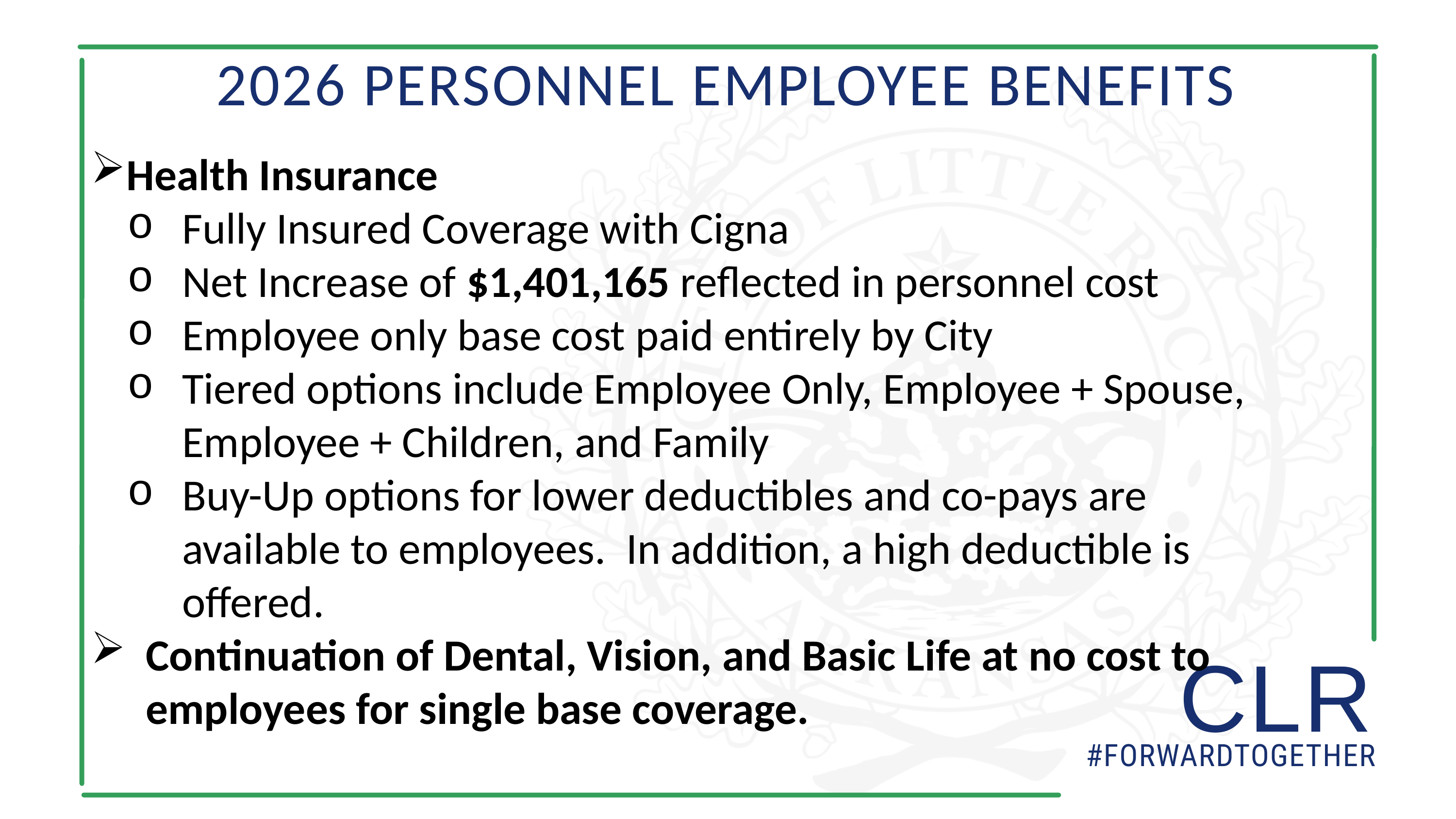

2026 PERSONNEL EMPLOYEE BENEFITS

Health Insurance
Fully Insured Coverage with Cigna
Net Increase of $1,401,165 reflected in personnel cost
Employee only base cost paid entirely by City
Tiered options include Employee Only, Employee + Spouse, Employee + Children, and Family
Buy-Up options for lower deductibles and co-pays are available to employees.  In addition, a high deductible is offered.
Continuation of Dental, Vision, and Basic Life at no cost to employees for single base coverage.
 CLR
#FORWARDTOGETHER